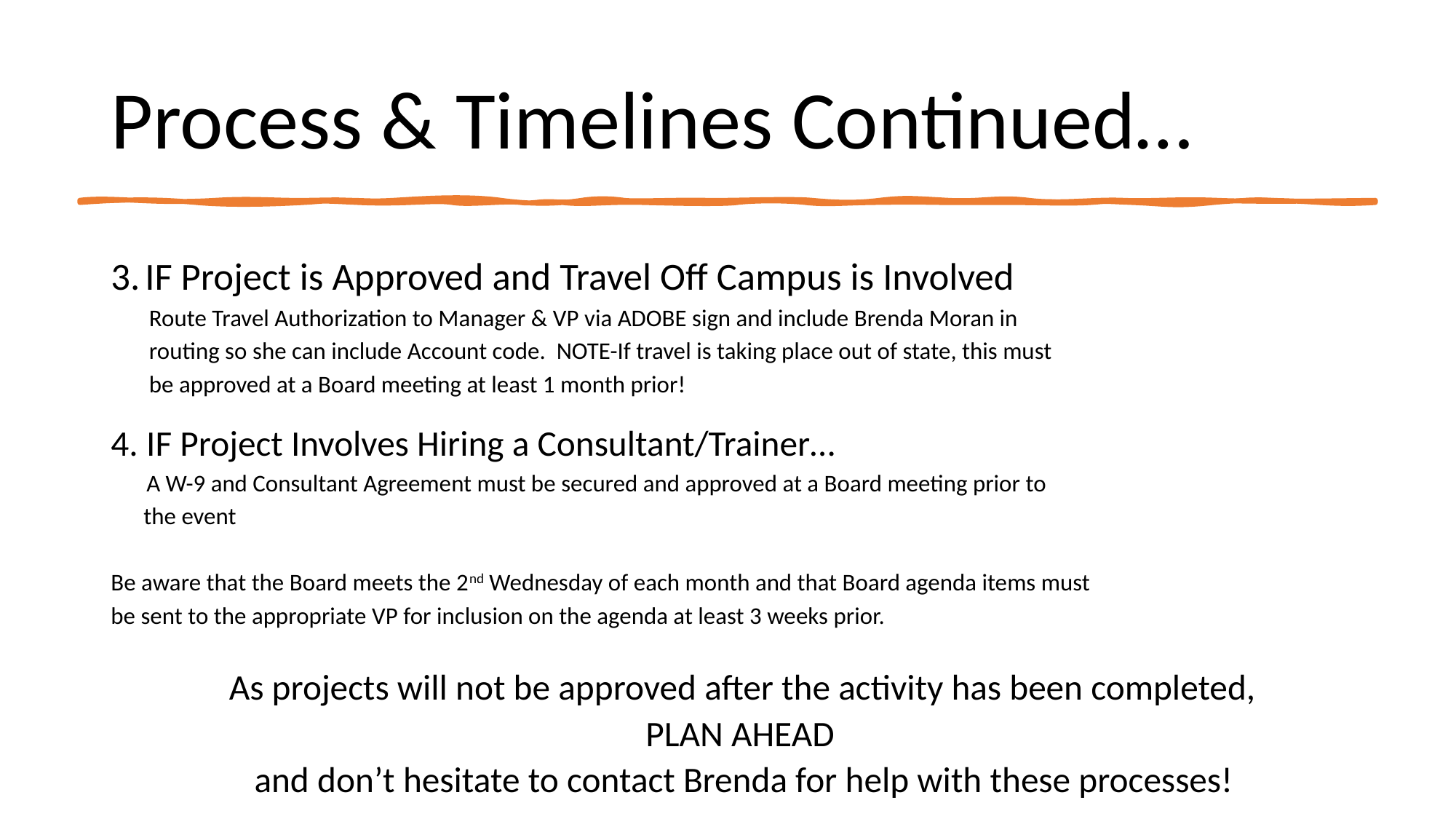

# Process & Timelines Continued…

 IF Project is Approved and Travel Off Campus is Involved
       Route Travel Authorization to Manager & VP via ADOBE sign and include Brenda Moran in
       routing so she can include Account code.  NOTE-If travel is taking place out of state, this must
       be approved at a Board meeting at least 1 month prior!

4. IF Project Involves Hiring a Consultant/Trainer…
             A W-9 and Consultant Agreement must be secured and approved at a Board meeting prior to
      the event

Be aware that the Board meets the 2nd Wednesday of each month and that Board agenda items must
be sent to the appropriate VP for inclusion on the agenda at least 3 weeks prior.

 As projects will not be approved after the activity has been completed,
PLAN AHEAD
and don’t hesitate to contact Brenda for help with these processes!